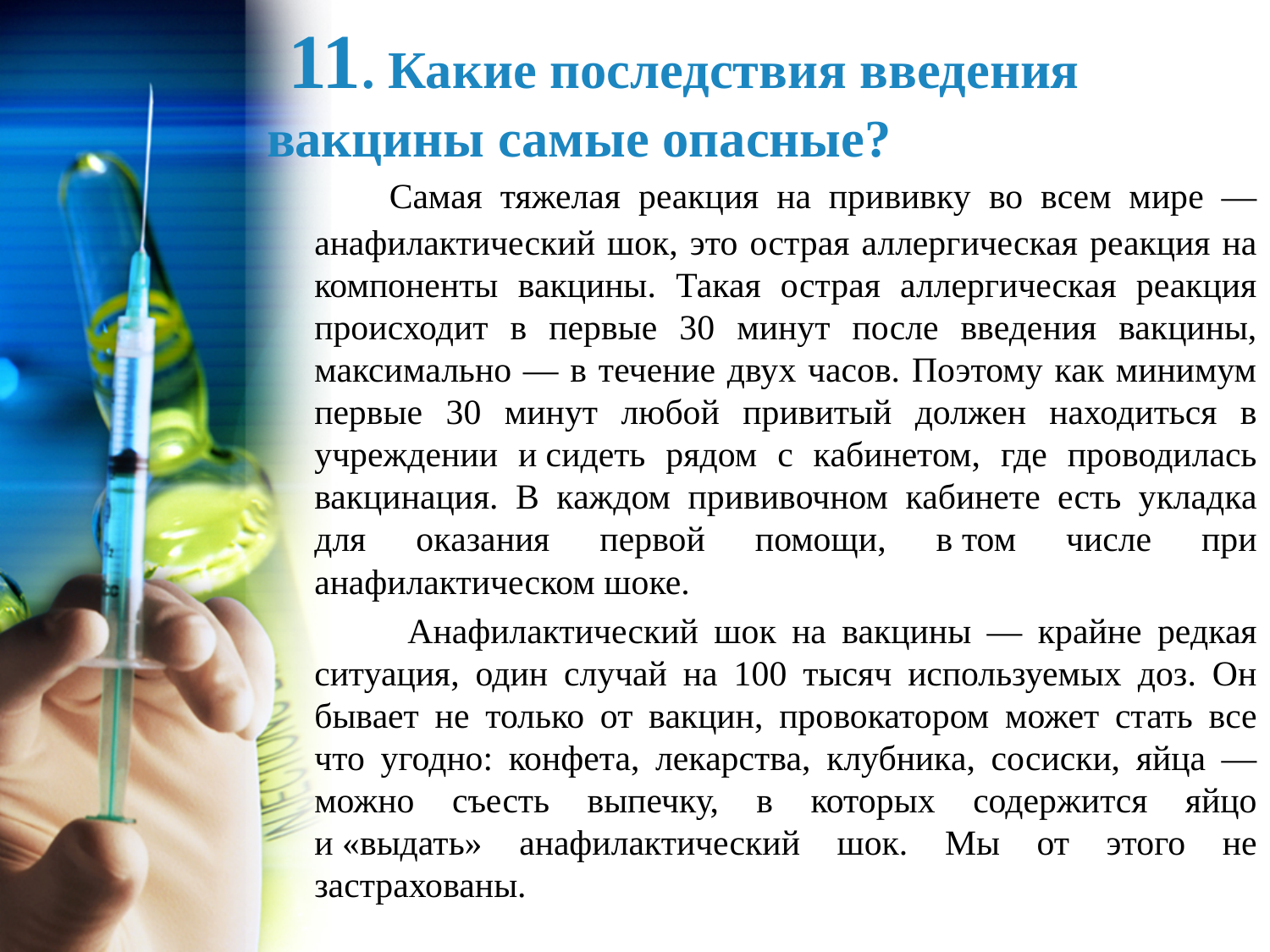

# 11. Какие последствия введения вакцины самые опасные?
     Самая тяжелая реакция на прививку во всем мире — анафилактический шок, это острая аллергическая реакция на компоненты вакцины. Такая острая аллергическая реакция происходит в первые 30 минут после введения вакцины, максимально — в течение двух часов. Поэтому как минимум первые 30 минут любой привитый должен находиться в учреждении и сидеть рядом с кабинетом, где проводилась вакцинация. В каждом прививочном кабинете есть укладка для оказания первой помощи, в том числе при анафилактическом шоке.
         Анафилактический шок на вакцины — крайне редкая ситуация, один случай на 100 тысяч используемых доз. Он бывает не только от вакцин, провокатором может стать все что угодно: конфета, лекарства, клубника, сосиски, яйца — можно съесть выпечку, в которых содержится яйцо и «выдать» анафилактический шок. Мы от этого не застрахованы.